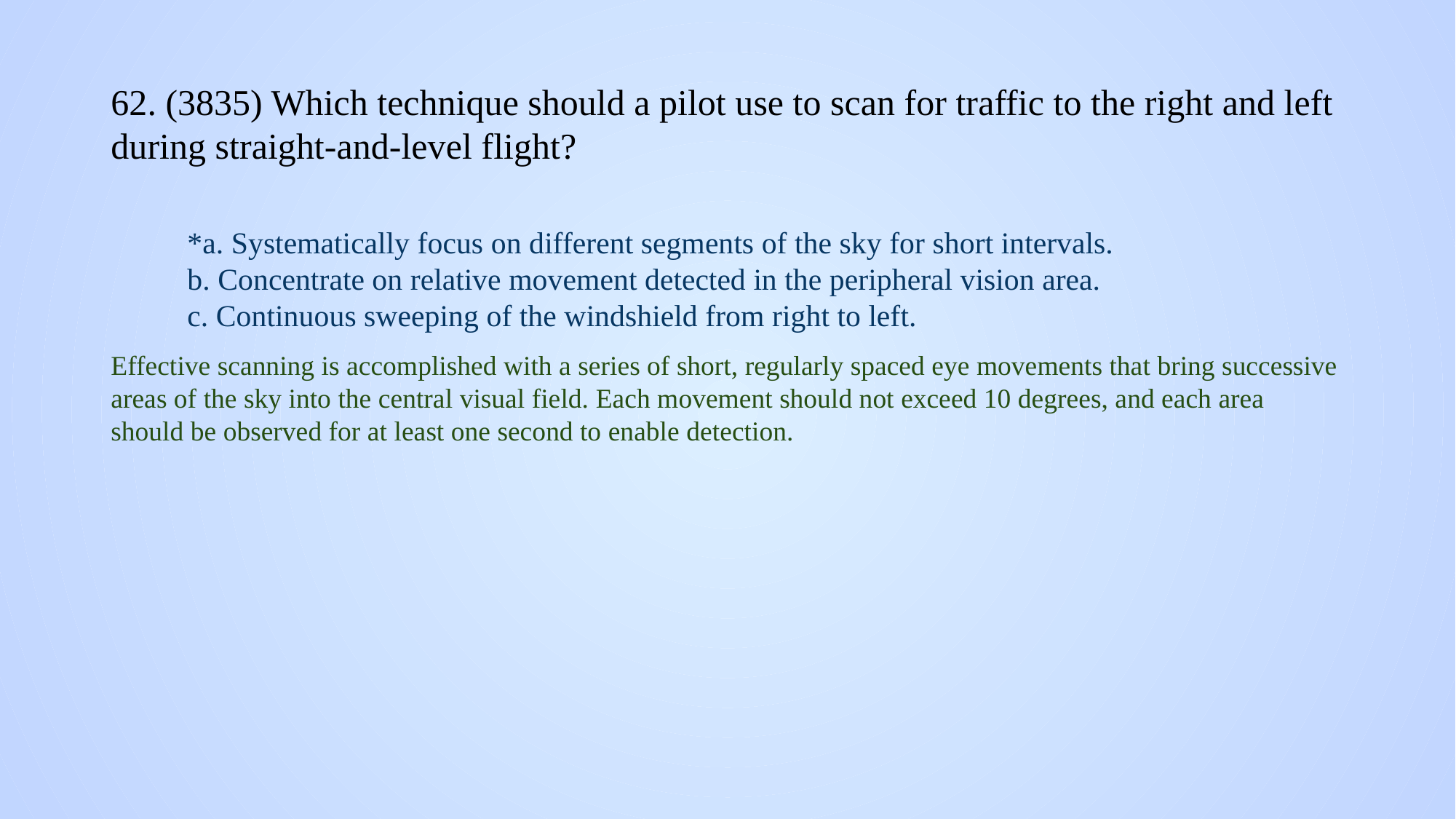

# 62. (3835) Which technique should a pilot use to scan for traffic to the right and left during straight-and-level flight?
*a. Systematically focus on different segments of the sky for short intervals.
b. Concentrate on relative movement detected in the peripheral vision area.
c. Continuous sweeping of the windshield from right to left.
Effective scanning is accomplished with a series of short, regularly spaced eye movements that bring successive areas of the sky into the central visual field. Each movement should not exceed 10 degrees, and each area should be observed for at least one second to enable detection.